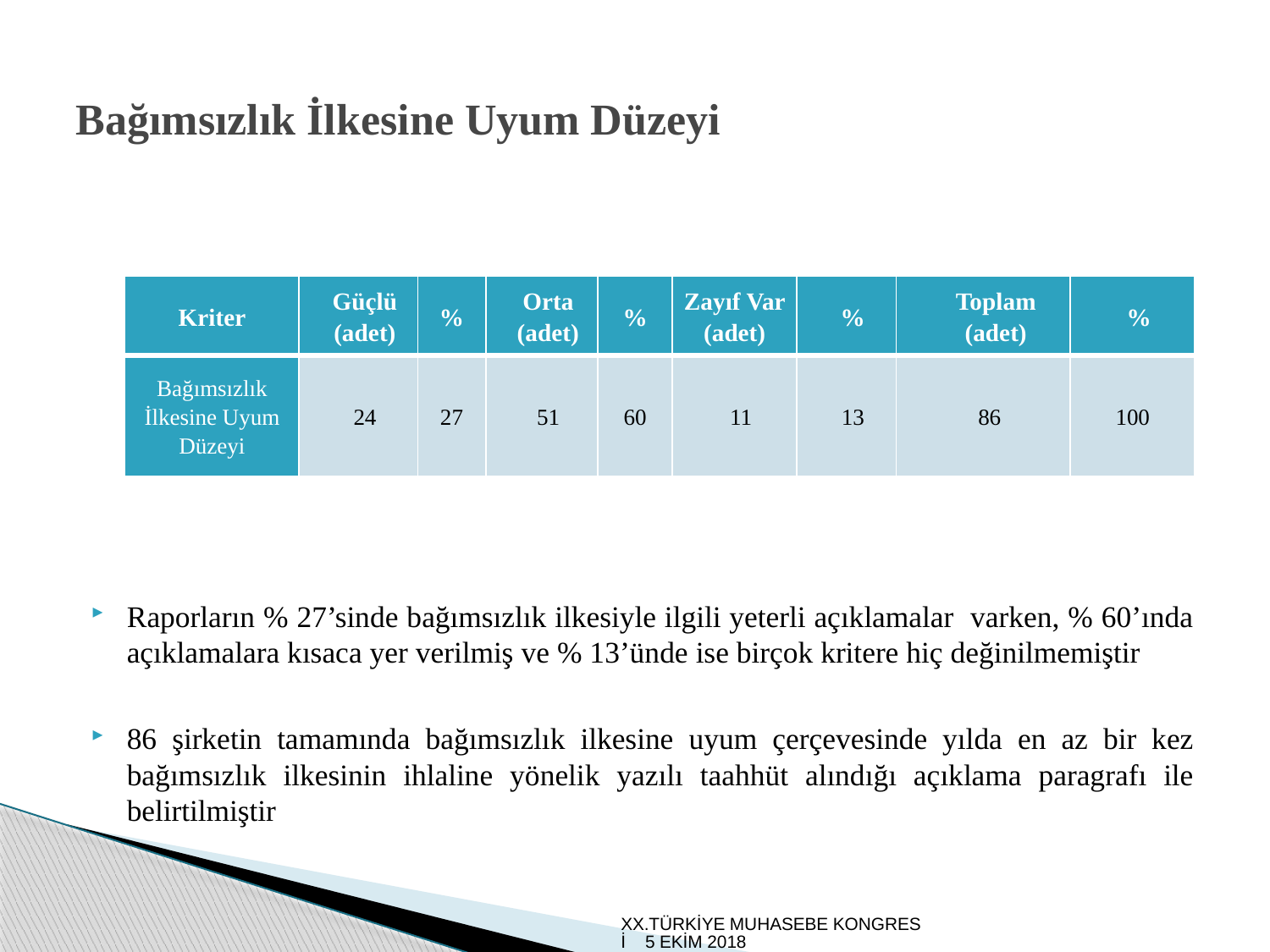

# Bağımsızlık İlkesine Uyum Düzeyi

Raporların % 27’sinde bağımsızlık ilkesiyle ilgili yeterli açıklamalar  varken, % 60’ında açıklamalara kısaca yer verilmiş ve % 13’ünde ise birçok kritere hiç değinilmemiştir

86 şirketin tamamında bağımsızlık ilkesine uyum çerçevesinde yılda en az bir kez bağımsızlık ilkesinin ihlaline yönelik yazılı taahhüt alındığı açıklama paragrafı ile belirtilmiştir

| Kriter | Güçlü (adet) | % | Orta (adet) | % | Zayıf Var (adet) | % | Toplam (adet) | % |
| --- | --- | --- | --- | --- | --- | --- | --- | --- |
| Bağımsızlık İlkesine Uyum Düzeyi | 24 | 27 | 51 | 60 | 11 | 13 | 86 | 100 |
XX.TÜRKİYE MUHASEBE KONGRESİ    5 EKİM 2018